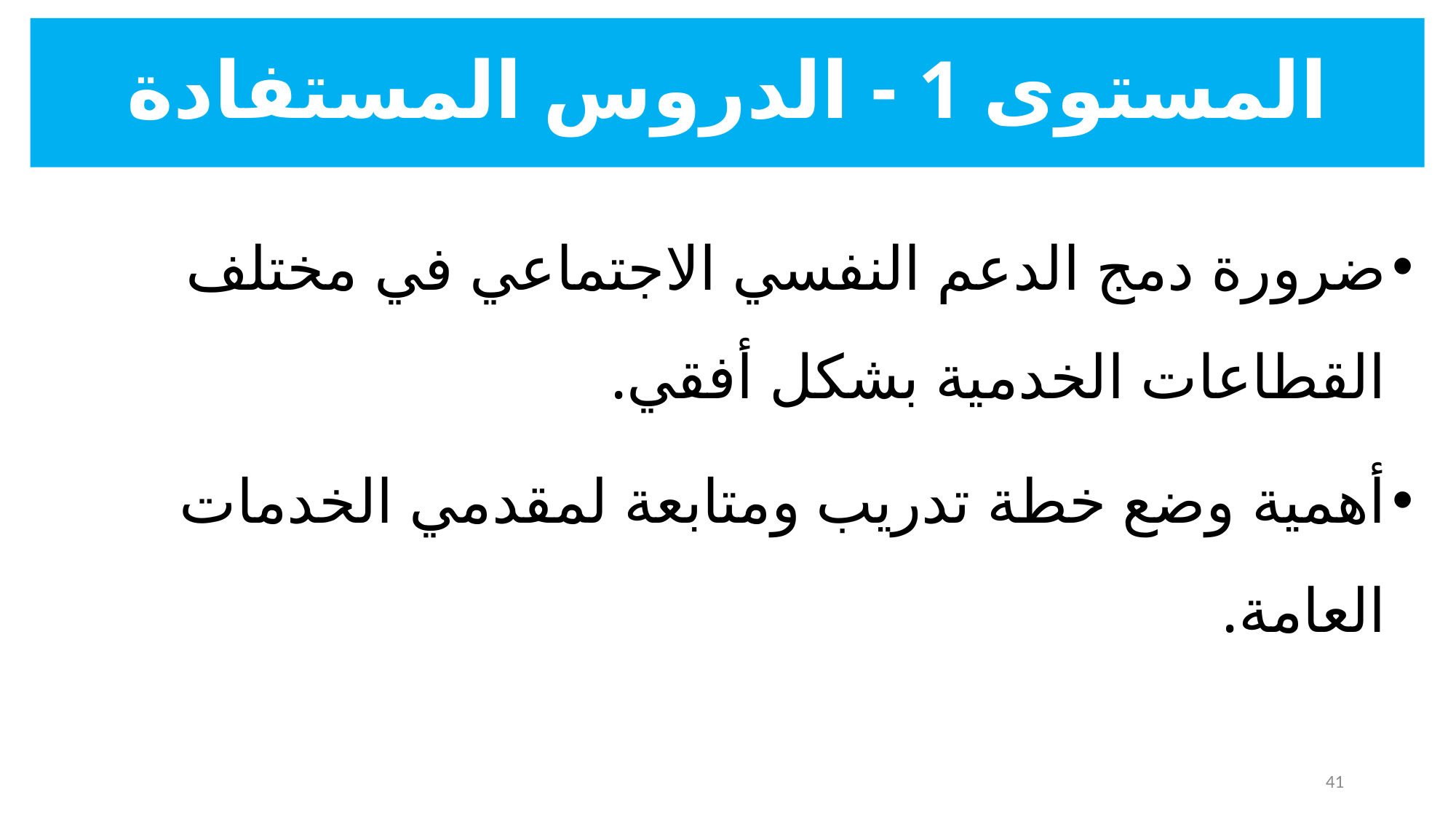

# المستوى 1 - الدروس المستفادة
ضرورة دمج الدعم النفسي الاجتماعي في مختلف القطاعات الخدمية بشكل أفقي.
أهمية وضع خطة تدريب ومتابعة لمقدمي الخدمات العامة.
41